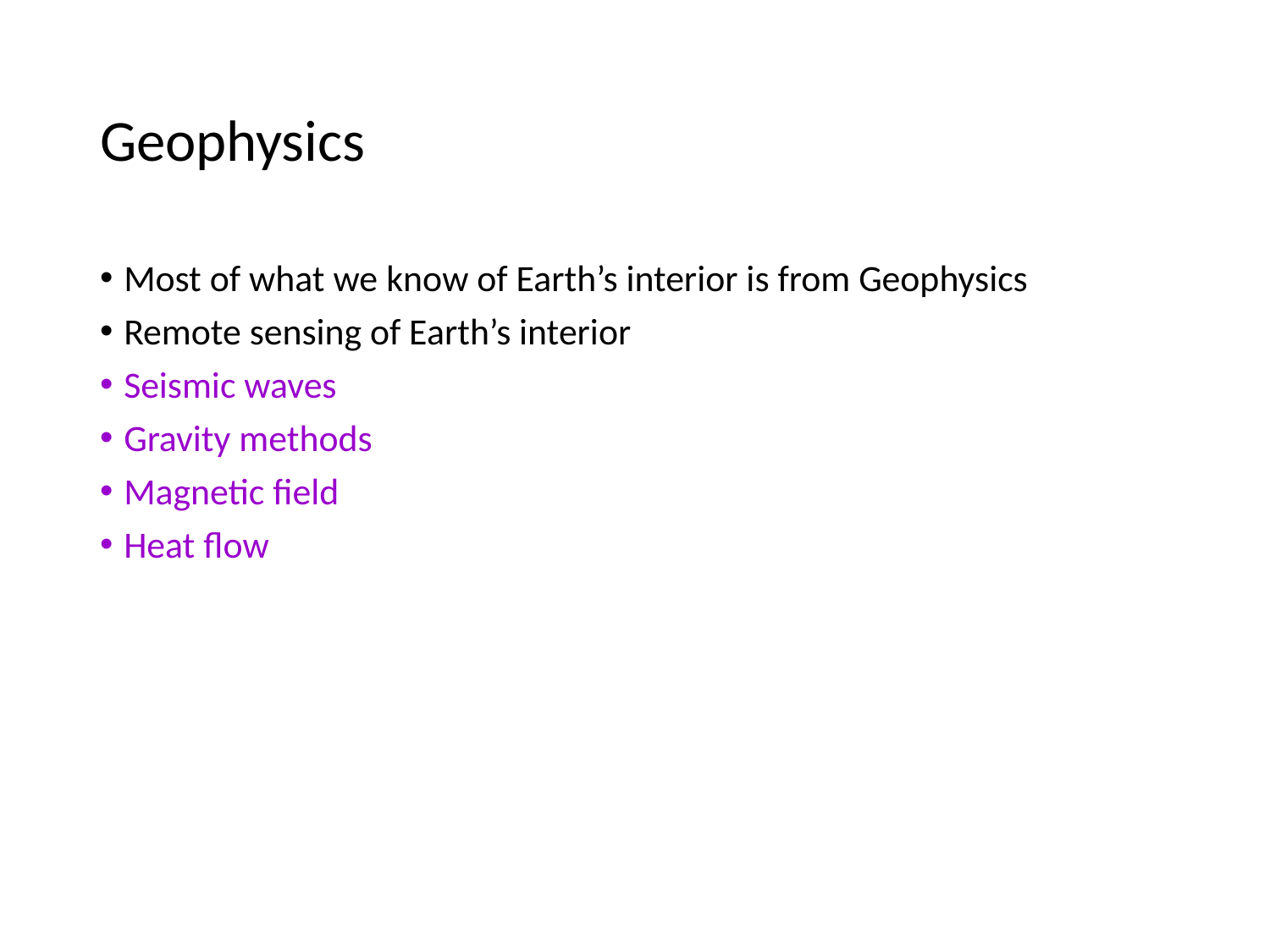

# Geophysics
Most of what we know of Earth’s interior is from Geophysics
Remote sensing of Earth’s interior
Seismic waves
Gravity methods
Magnetic field
Heat flow